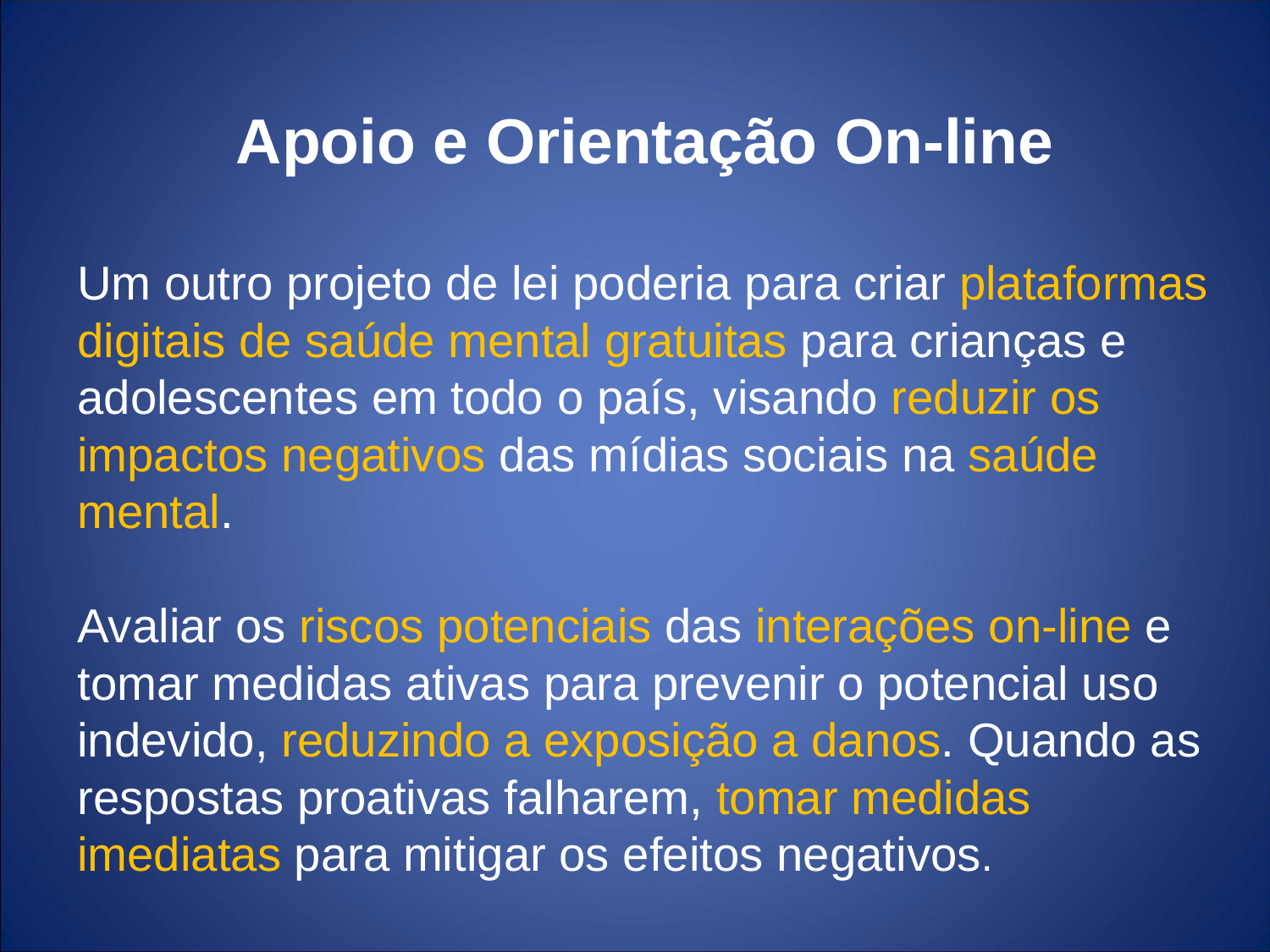

Apoio e Orientação On-line

Um outro projeto de lei poderia para criar plataformas digitais de saúde mental gratuitas para crianças e adolescentes em todo o país, visando reduzir os impactos negativos das mídias sociais na saúde mental.

Avaliar os riscos potenciais das interações on-line e tomar medidas ativas para prevenir o potencial uso indevido, reduzindo a exposição a danos. Quando as respostas proativas falharem, tomar medidas imediatas para mitigar os efeitos negativos.